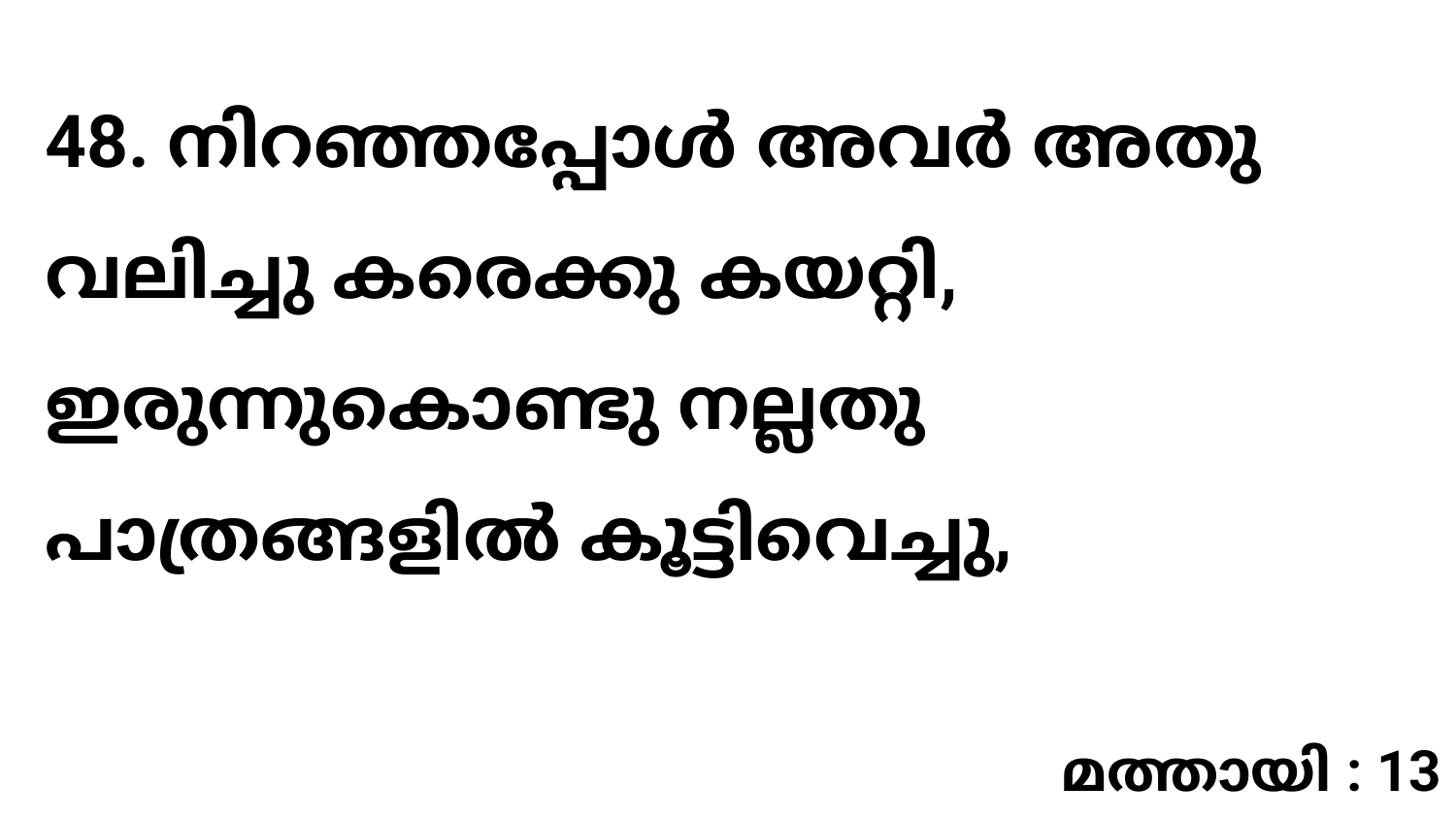

48. നിറഞ്ഞപ്പോൾ അവർ അതു വലിച്ചു കരെക്കു കയറ്റി, ഇരുന്നുകൊണ്ടു നല്ലതു പാത്രങ്ങളിൽ കൂട്ടിവെച്ചു,
മത്തായി : 13